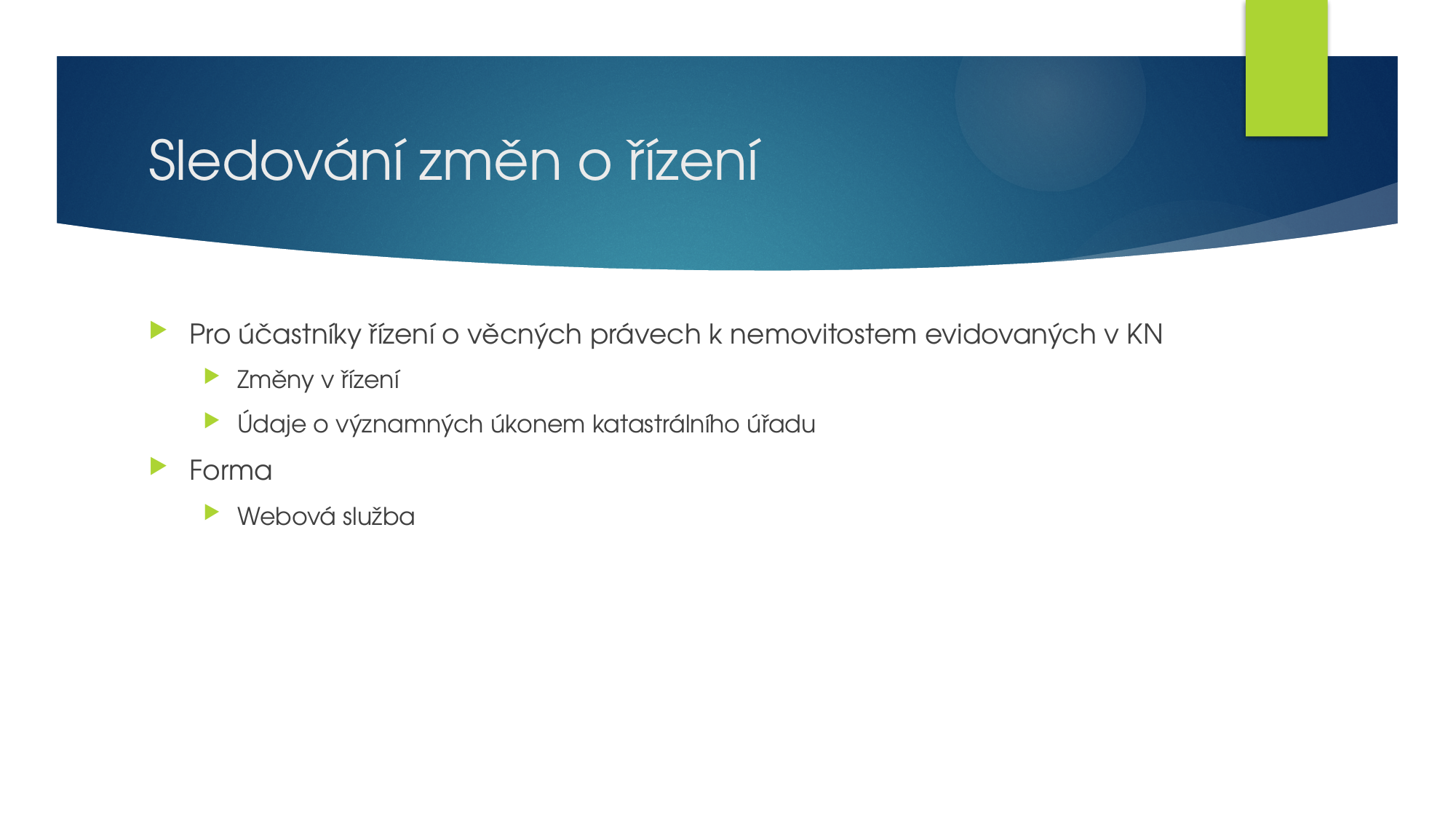

# Sledování změn o řízení
Pro účastníky řízení o věcných právech k nemovitostem evidovaných v KN
Změny v řízení
Údaje o významných úkonem katastrálního úřadu
Forma
Webová služba